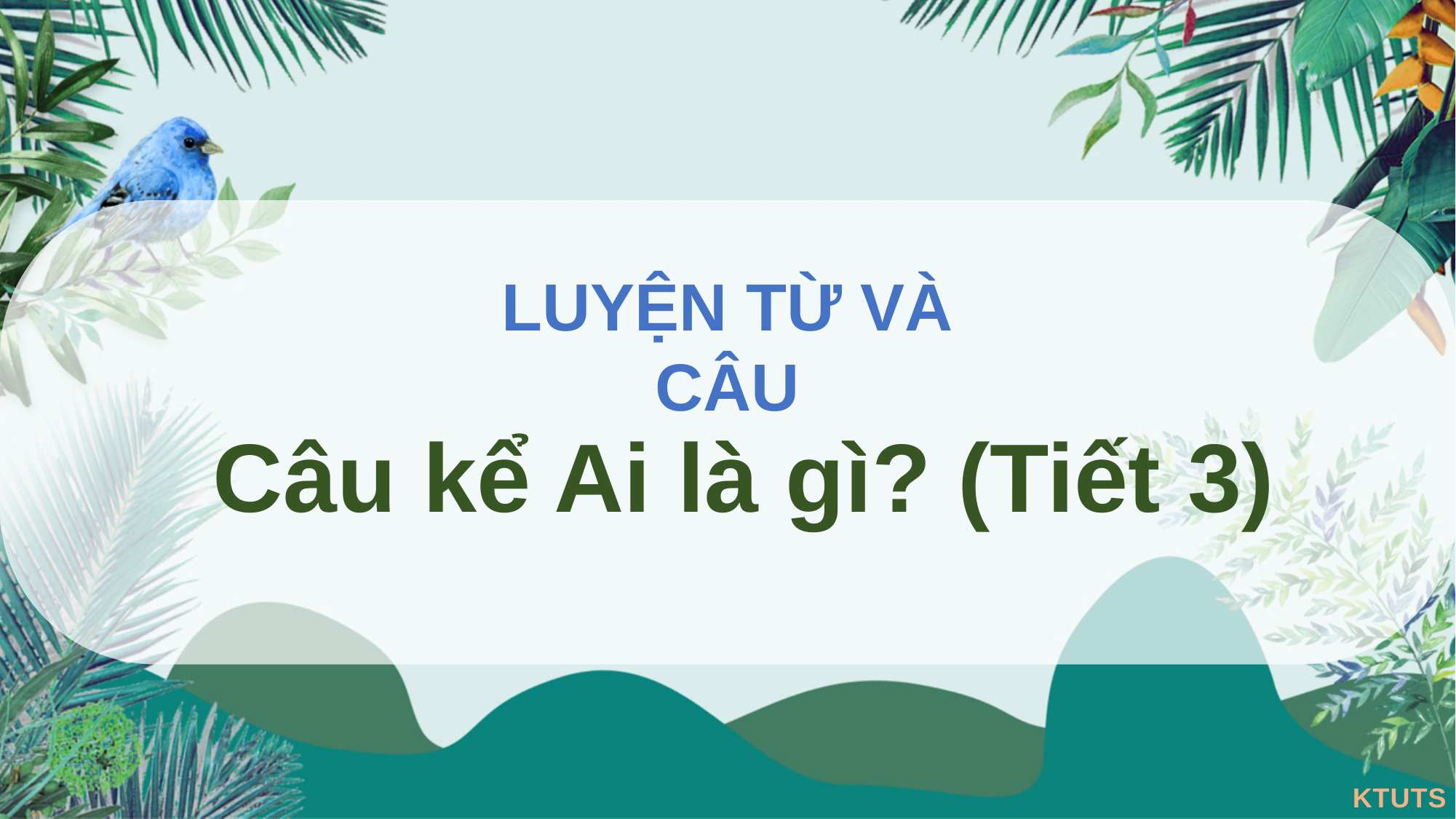

LUYỆN TỪ VÀ CÂU
Câu kể Ai là gì? (Tiết 3)